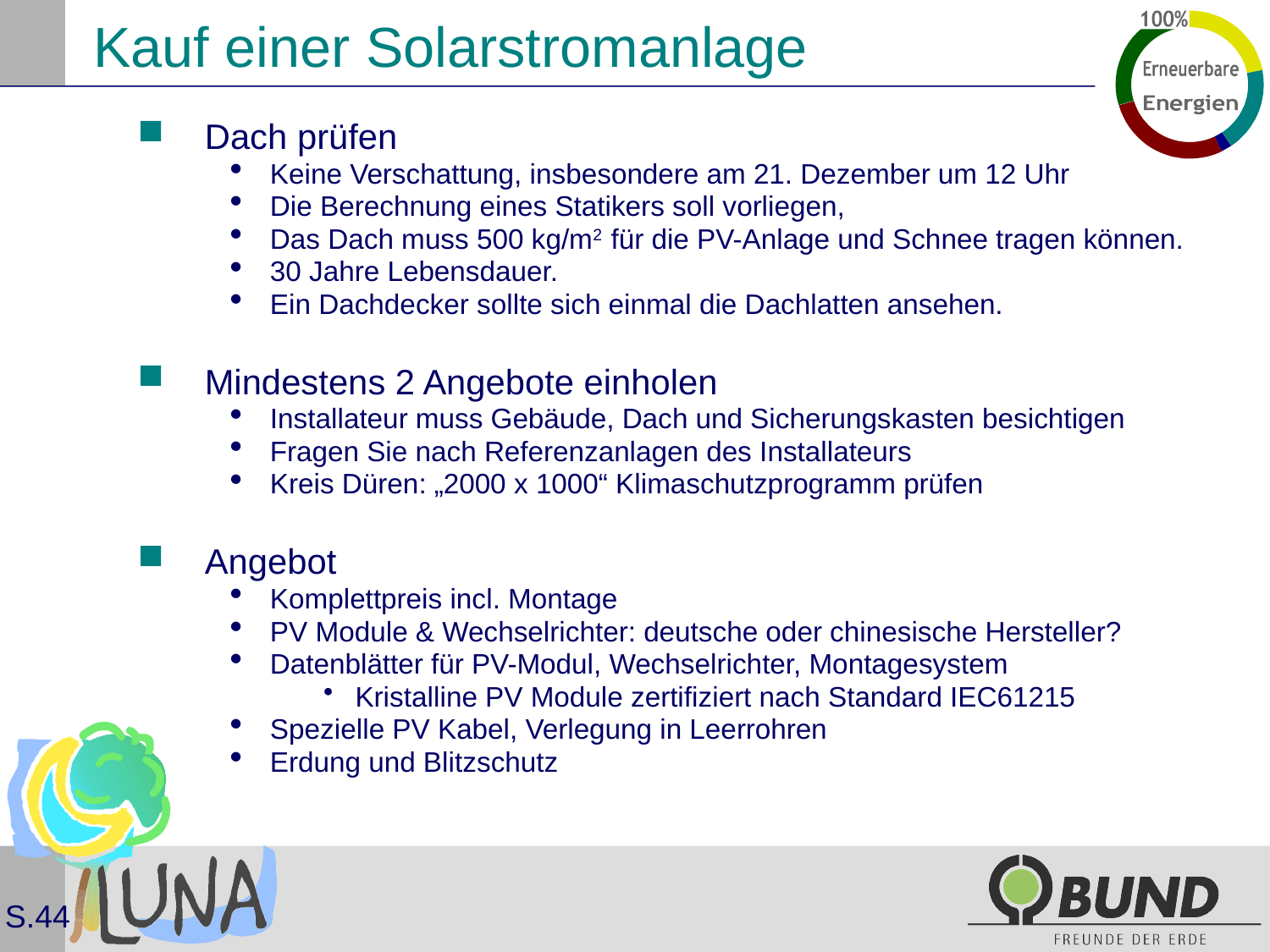

# Kauf einer Solarstromanlage
Dach prüfen
Keine Verschattung, insbesondere am 21. Dezember um 12 Uhr
Die Berechnung eines Statikers soll vorliegen,
Das Dach muss 500 kg/m2  für die PV-Anlage und Schnee tragen können.
30 Jahre Lebensdauer.
Ein Dachdecker sollte sich einmal die Dachlatten ansehen.

Mindestens 2 Angebote einholen
Installateur muss Gebäude, Dach und Sicherungskasten besichtigen
Fragen Sie nach Referenzanlagen des Installateurs
Kreis Düren: „2000 x 1000“ Klimaschutzprogramm prüfen

Angebot
Komplettpreis incl. Montage
PV Module & Wechselrichter: deutsche oder chinesische Hersteller?
Datenblätter für PV-Modul, Wechselrichter, Montagesystem
Kristalline PV Module zertifiziert nach Standard IEC61215
Spezielle PV Kabel, Verlegung in Leerrohren
Erdung und Blitzschutz
S.44